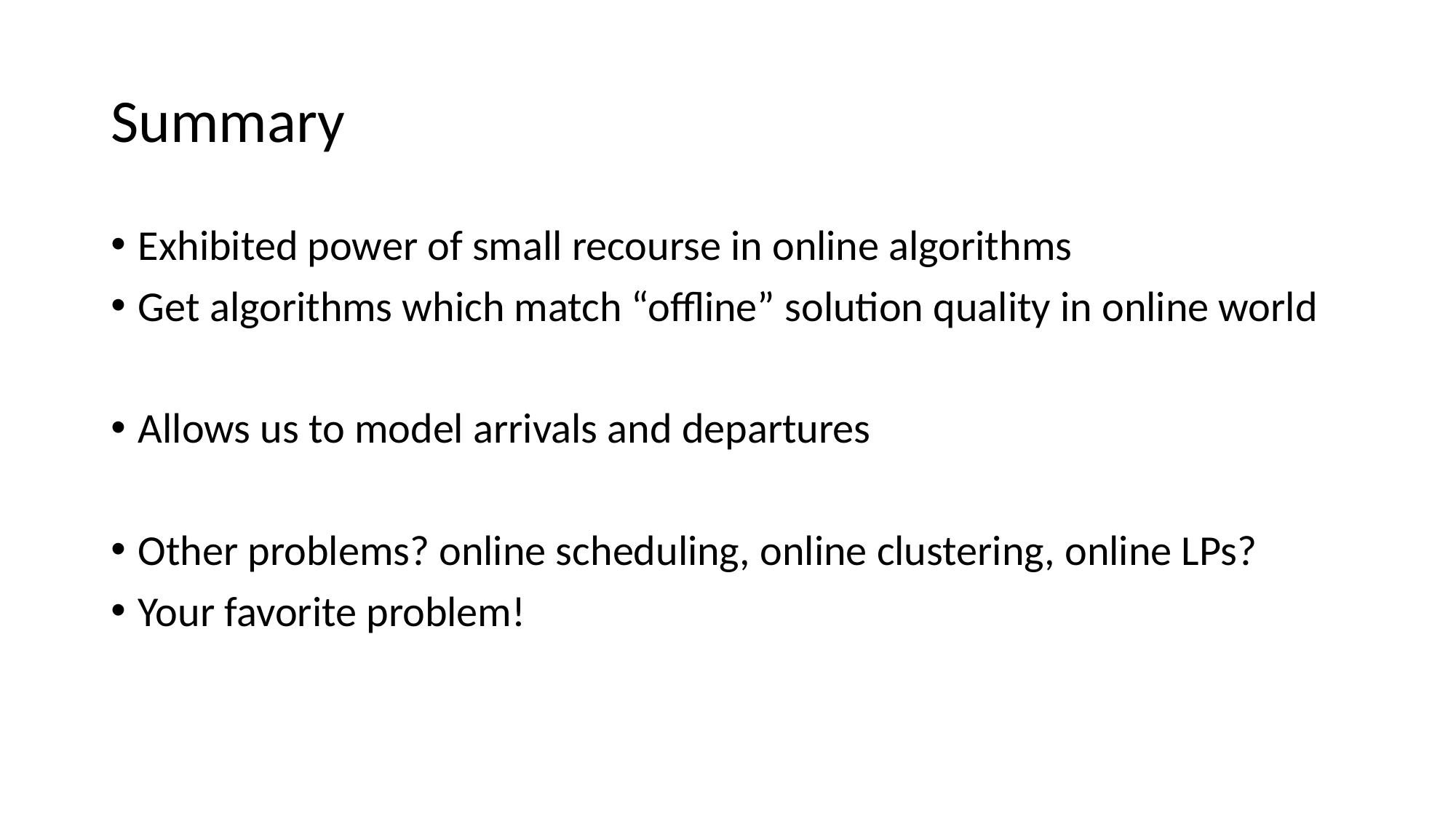

# Summary
Exhibited power of small recourse in online algorithms
Get algorithms which match “offline” solution quality in online world

Allows us to model arrivals and departures

Other problems? online scheduling, online clustering, online LPs?
Your favorite problem!